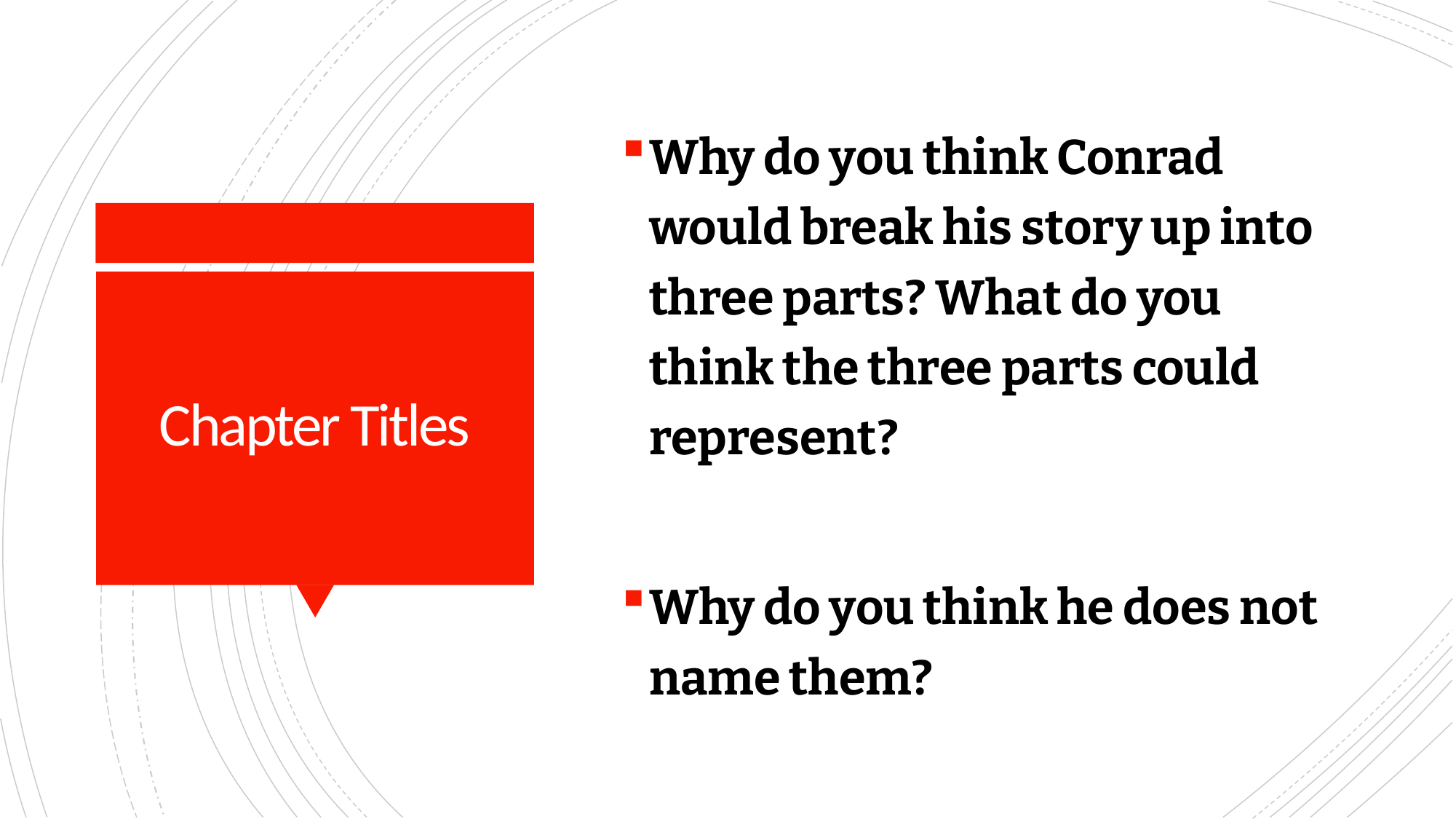

Why do you think Conrad would break his story up into three parts? What do you think the three parts could represent?

Why do you think he does not name them?
# Chapter Titles